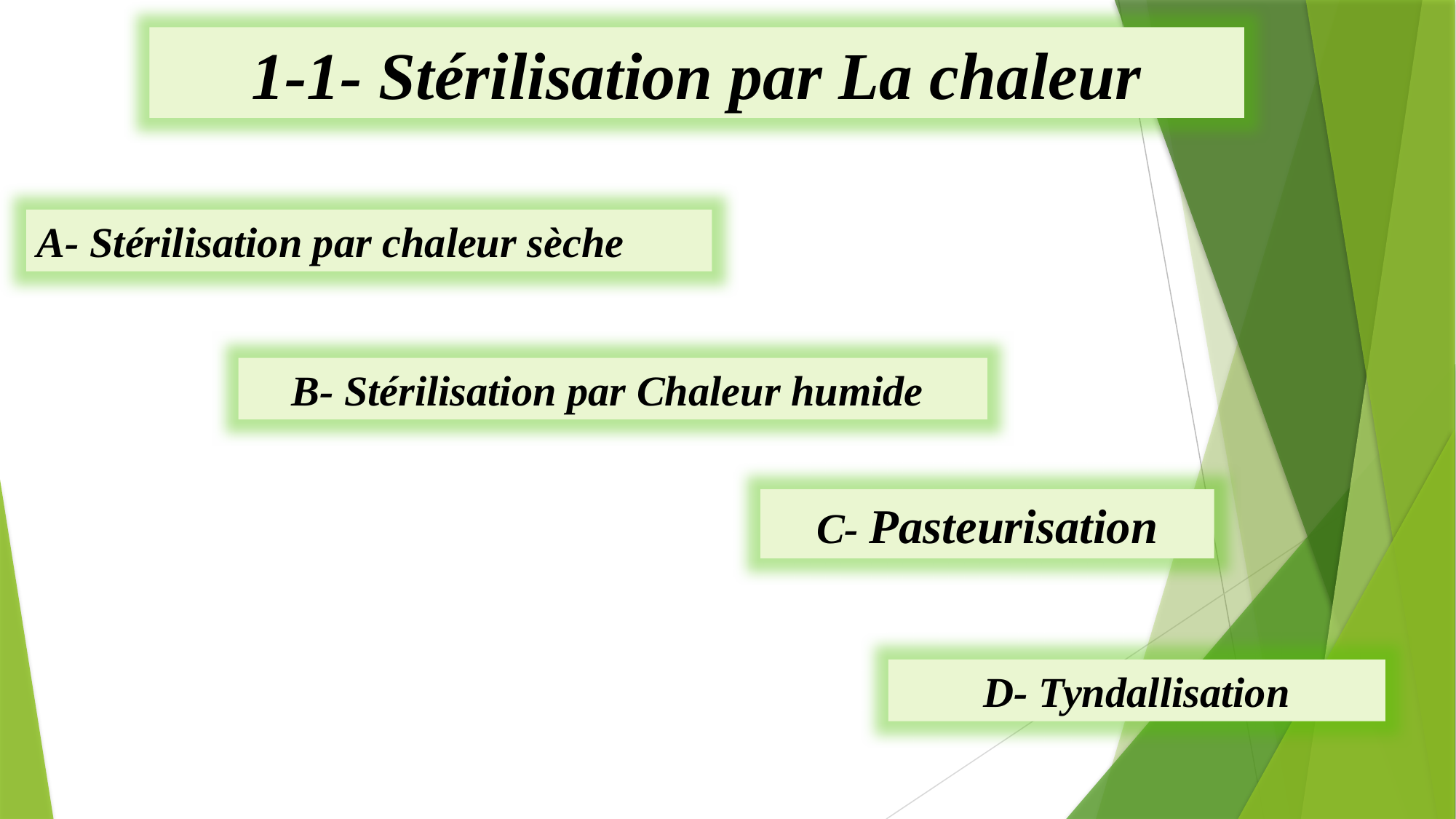

1-1- Stérilisation par La chaleur
A- Stérilisation par chaleur sèche
B- Stérilisation par Chaleur humide
C- Pasteurisation
D- Tyndallisation